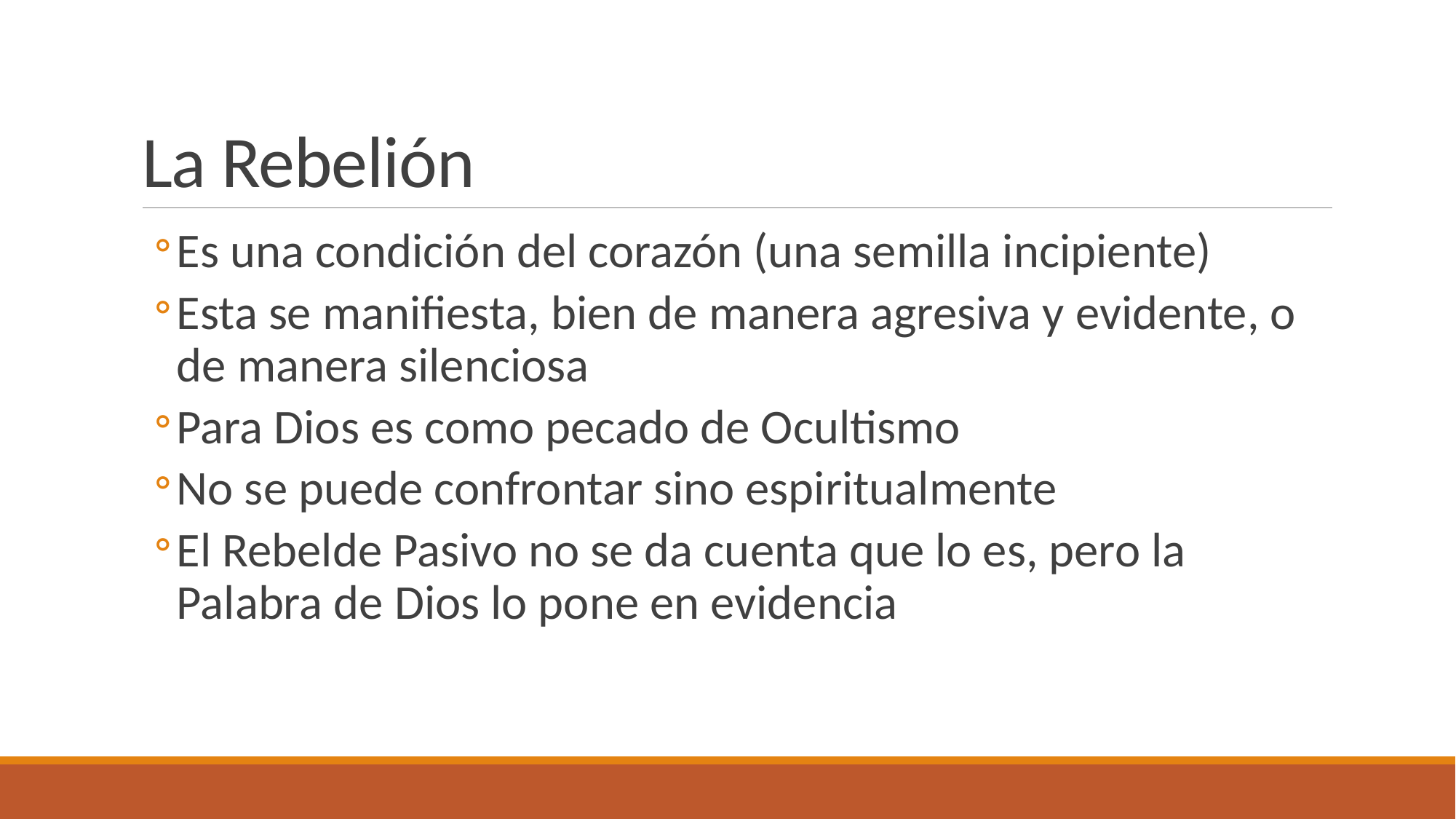

# La Rebelión
Es una condición del corazón (una semilla incipiente)
Esta se manifiesta, bien de manera agresiva y evidente, o de manera silenciosa
Para Dios es como pecado de Ocultismo
No se puede confrontar sino espiritualmente
El Rebelde Pasivo no se da cuenta que lo es, pero la Palabra de Dios lo pone en evidencia